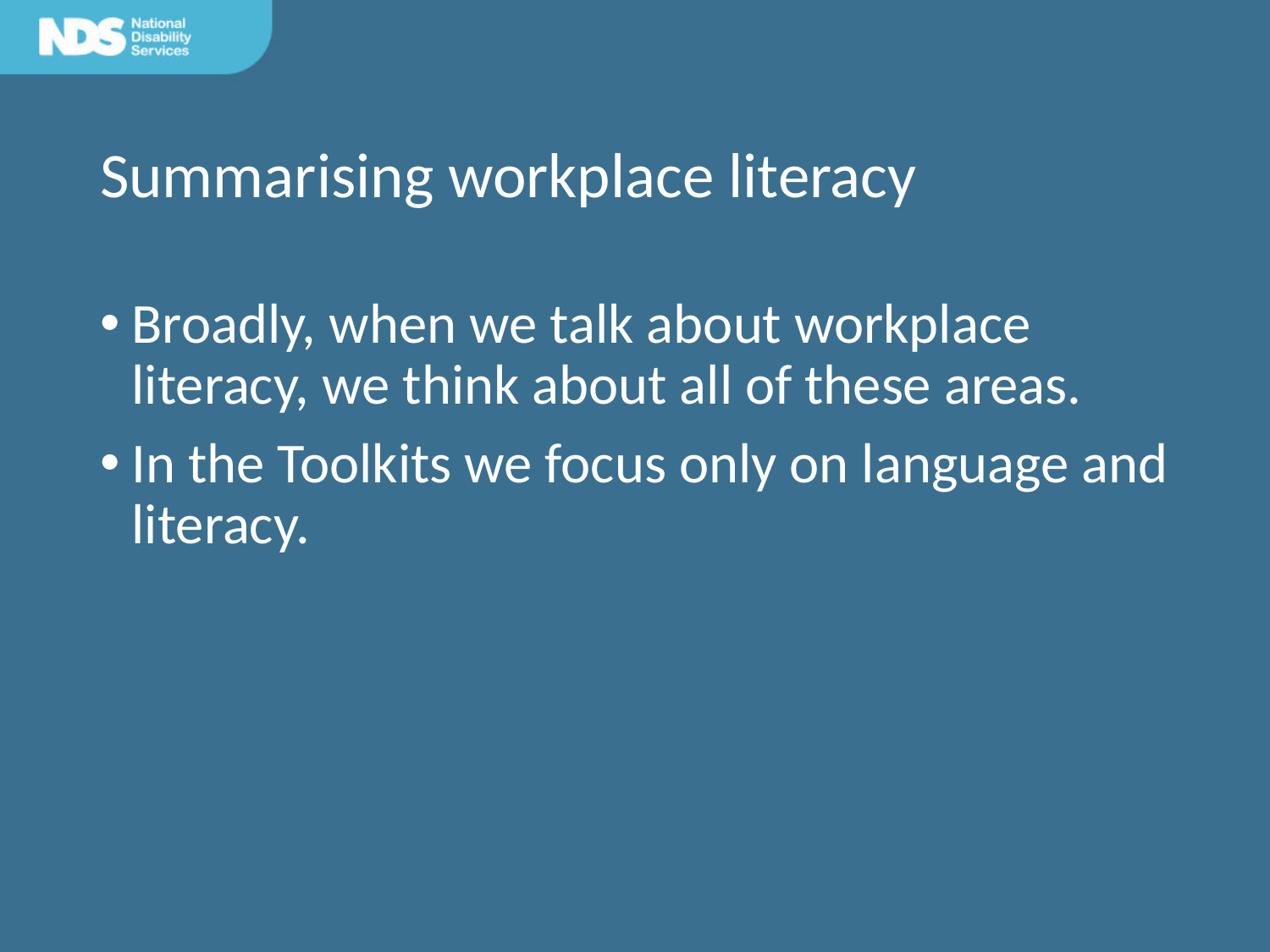

# Summarising workplace literacy
Broadly, when we talk about workplace literacy, we think about all of these areas.
In the Toolkits we focus only on language and literacy.